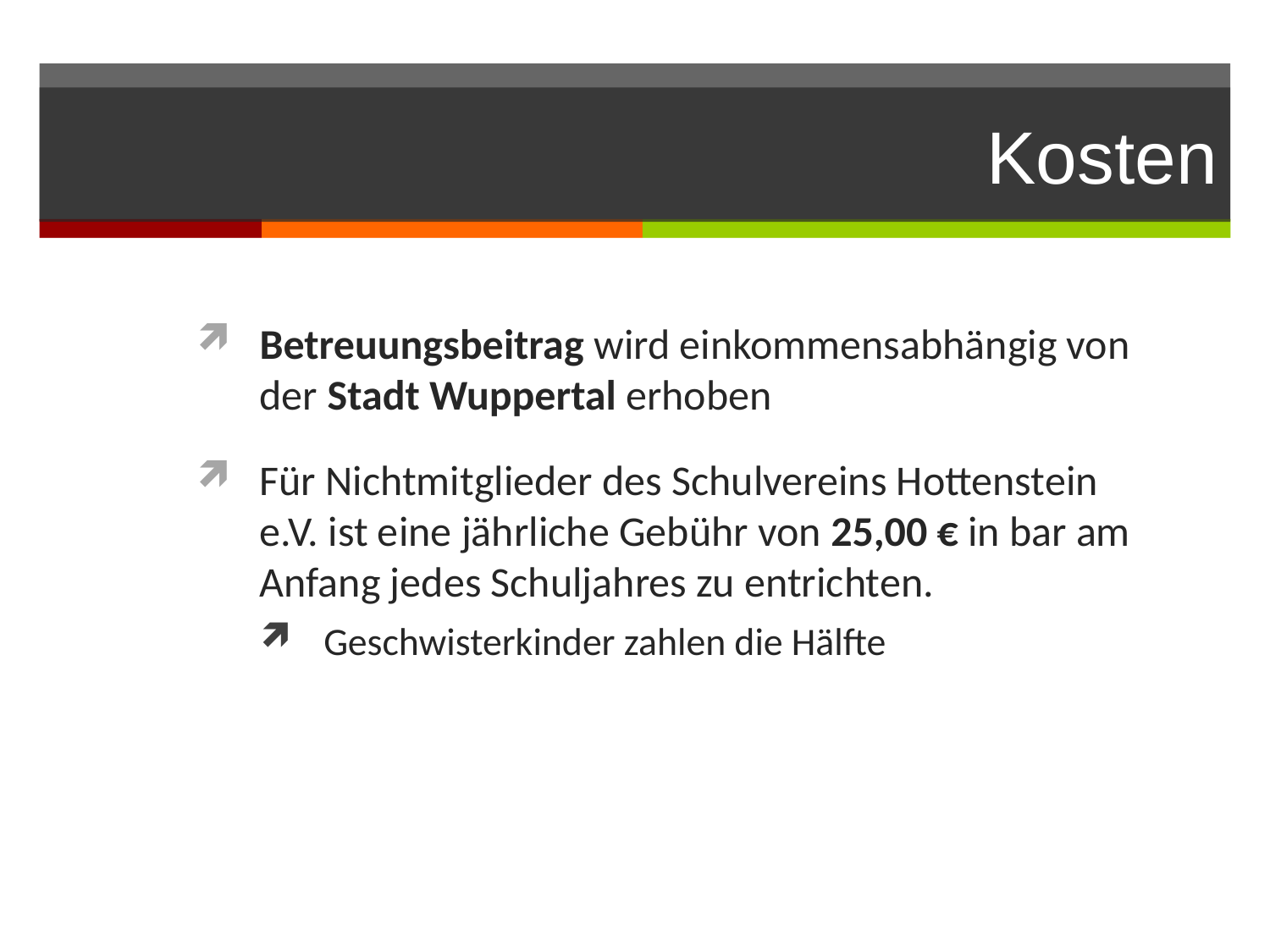

# Kosten
Betreuungsbeitrag wird einkommensabhängig von der Stadt Wuppertal erhoben
Für Nichtmitglieder des Schulvereins Hottenstein e.V. ist eine jährliche Gebühr von 25,00 € in bar am Anfang jedes Schuljahres zu entrichten.
Geschwisterkinder zahlen die Hälfte